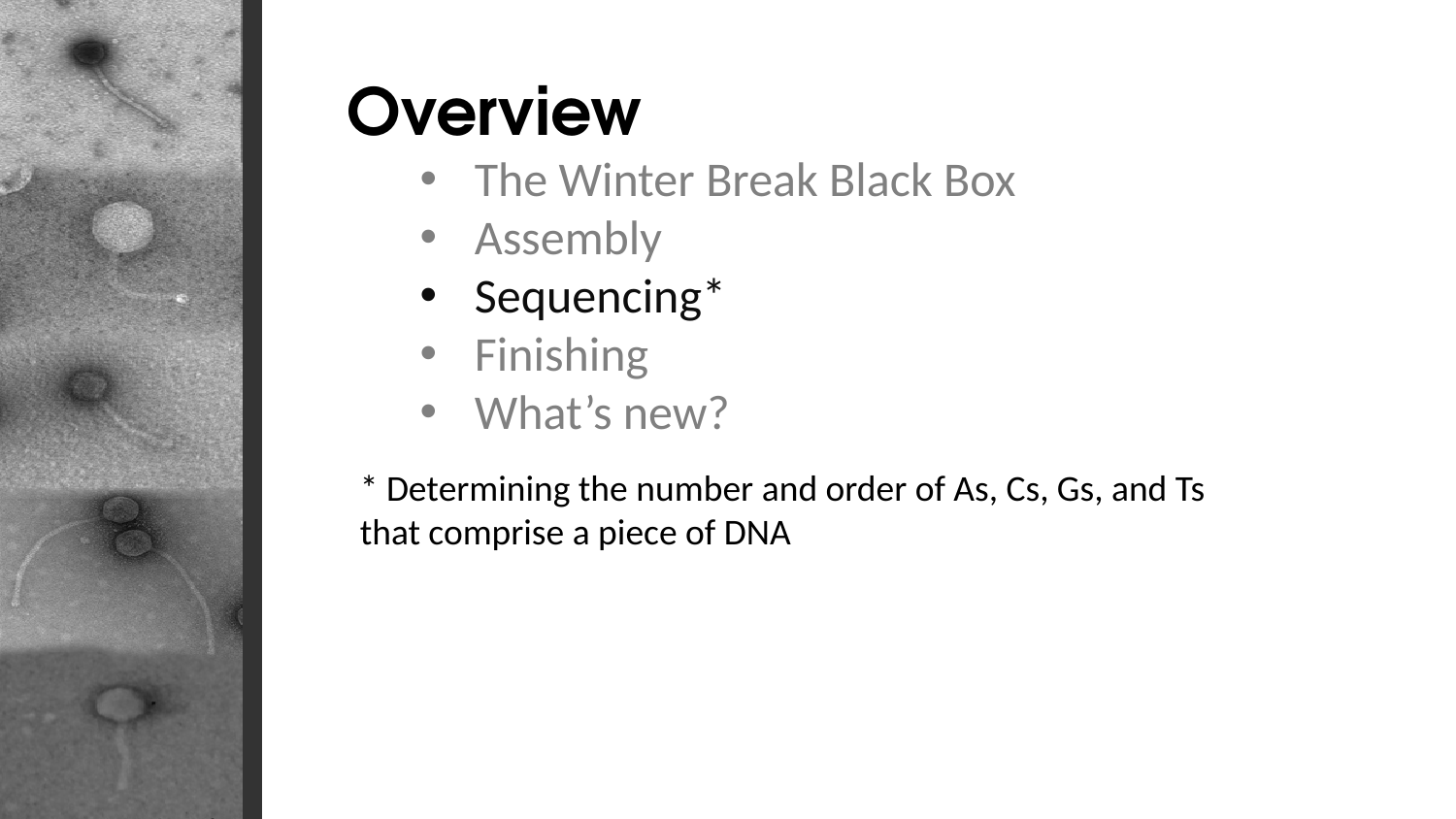

Overview
The Winter Break Black Box
Assembly
Sequencing*
Finishing
What’s new?

* Determining the number and order of As, Cs, Gs, and Ts that comprise a piece of DNA